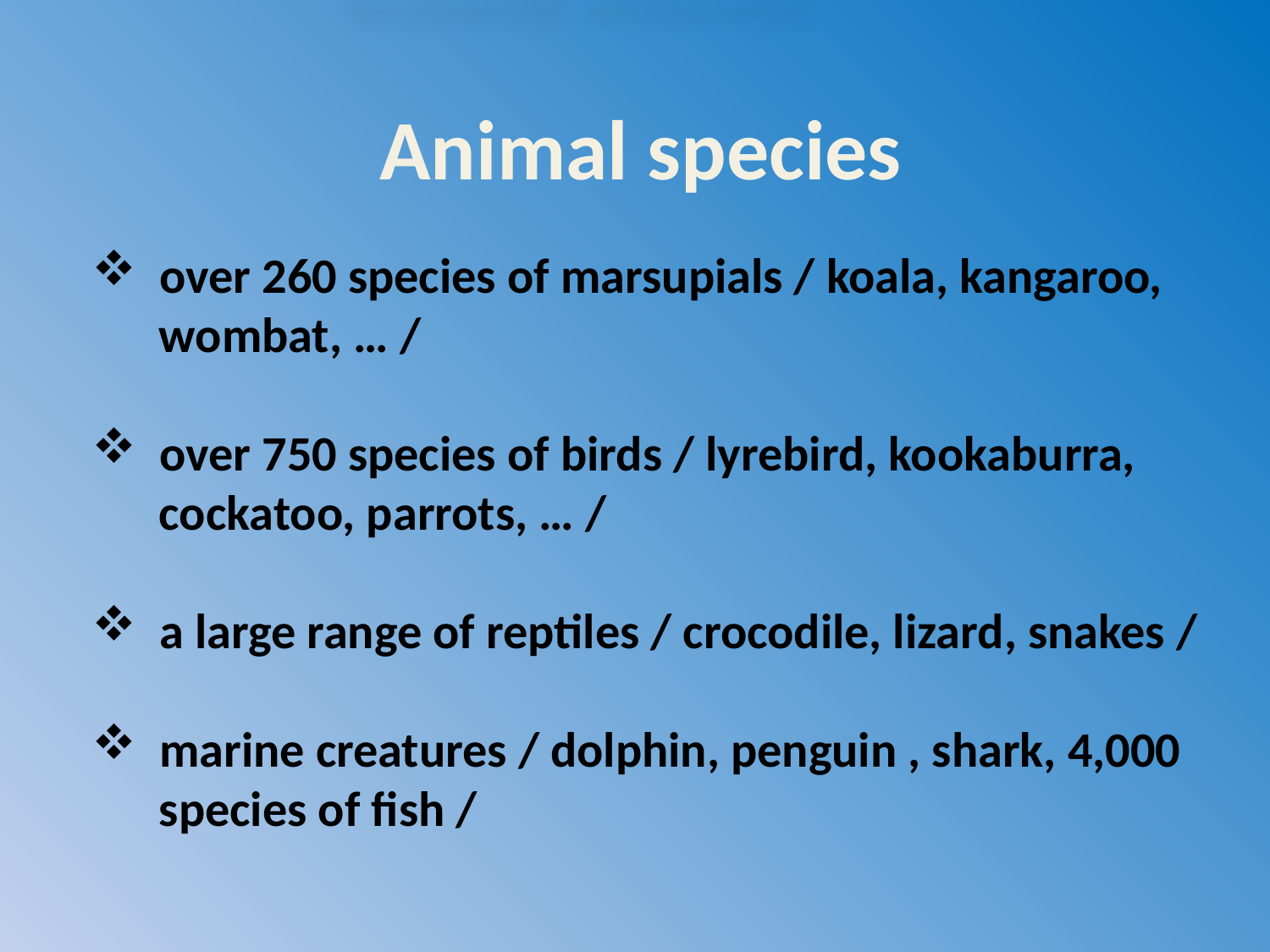

# Animal species
  over 260 species of marsupials / koala, kangaroo,
      wombat, … /

  over 750 species of birds / lyrebird, kookaburra,
      cockatoo, parrots, … /

  a large range of reptiles / crocodile, lizard, snakes /

  marine creatures / dolphin, penguin , shark, 4,000
      species of fish /